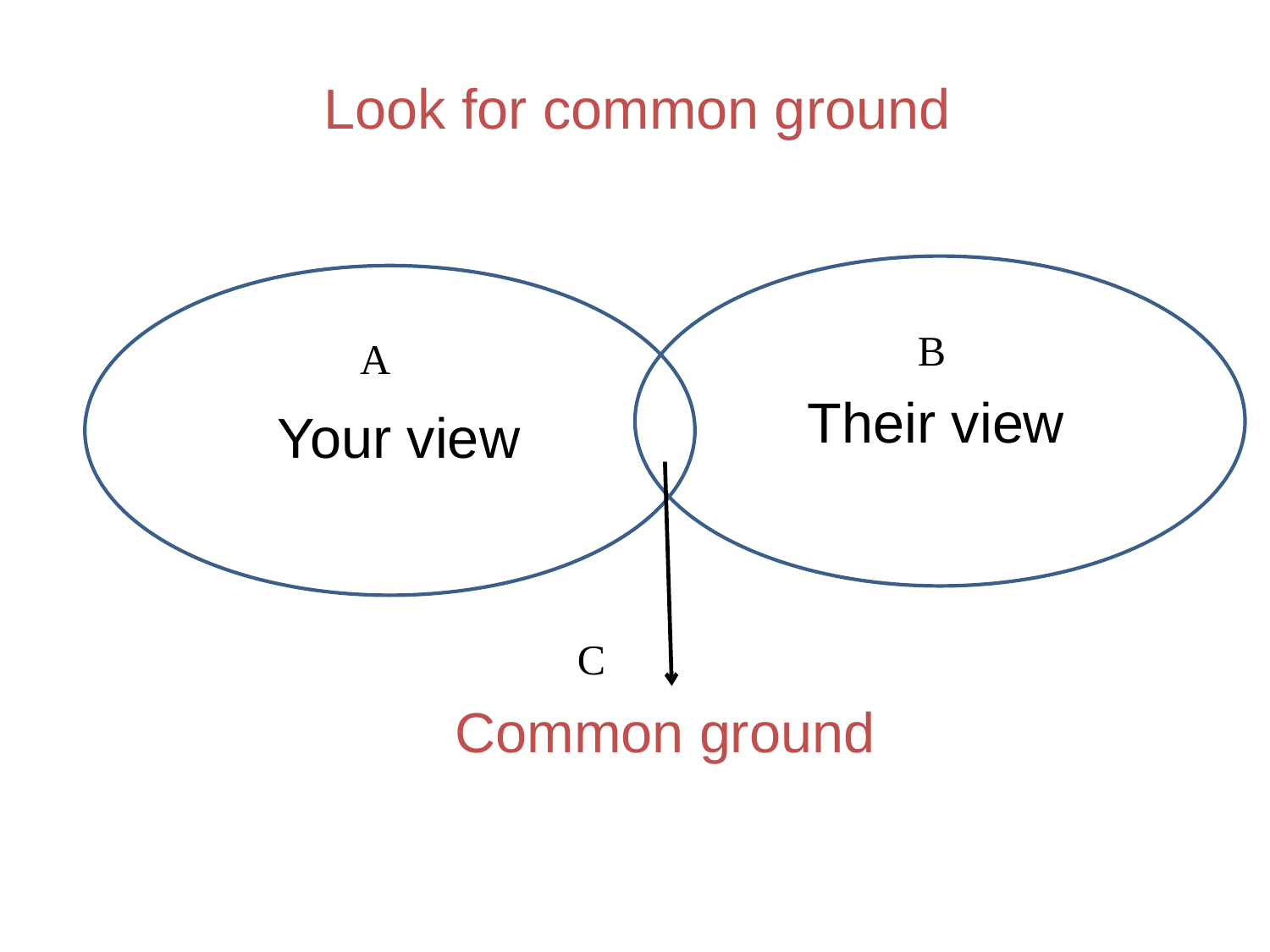

Look for common ground

B
A
Their view
Your view
C
Common ground